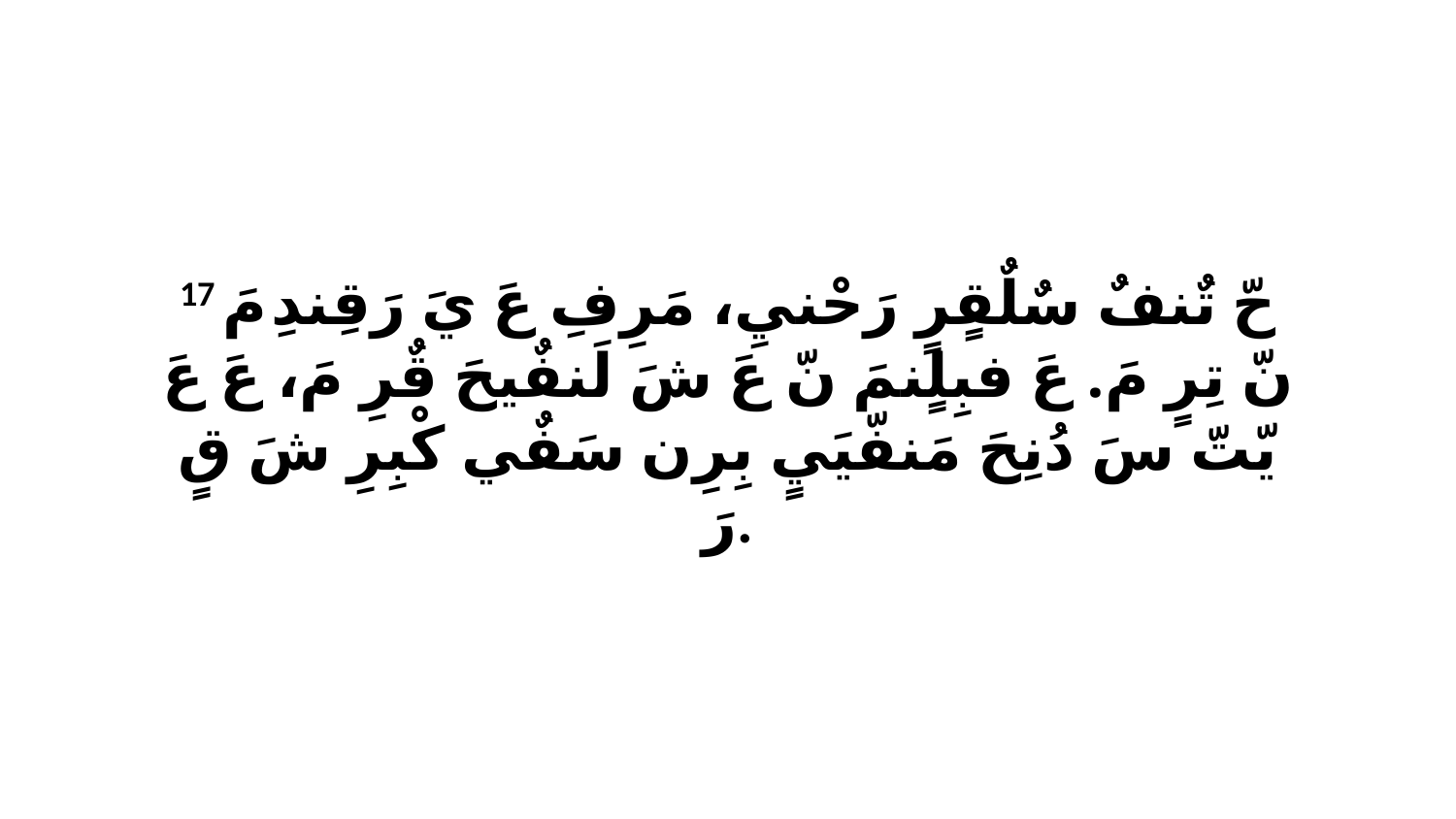

17 حّ تٌنفٌ سٌلٌقٍرٍ رَحْنيِ، مَرِفِ عَ يَ رَقِندِ مَ نّ تِرٍ مَ. عَ فبِلٍنمَ نّ عَ شَ لَنفٌيحَ قٌرِ مَ، عَ عَ يّتّ سَ دُنِحَ مَنفّيَيٍ بِرِن سَفٌي كْبِرِ شَ قٍ رَ.